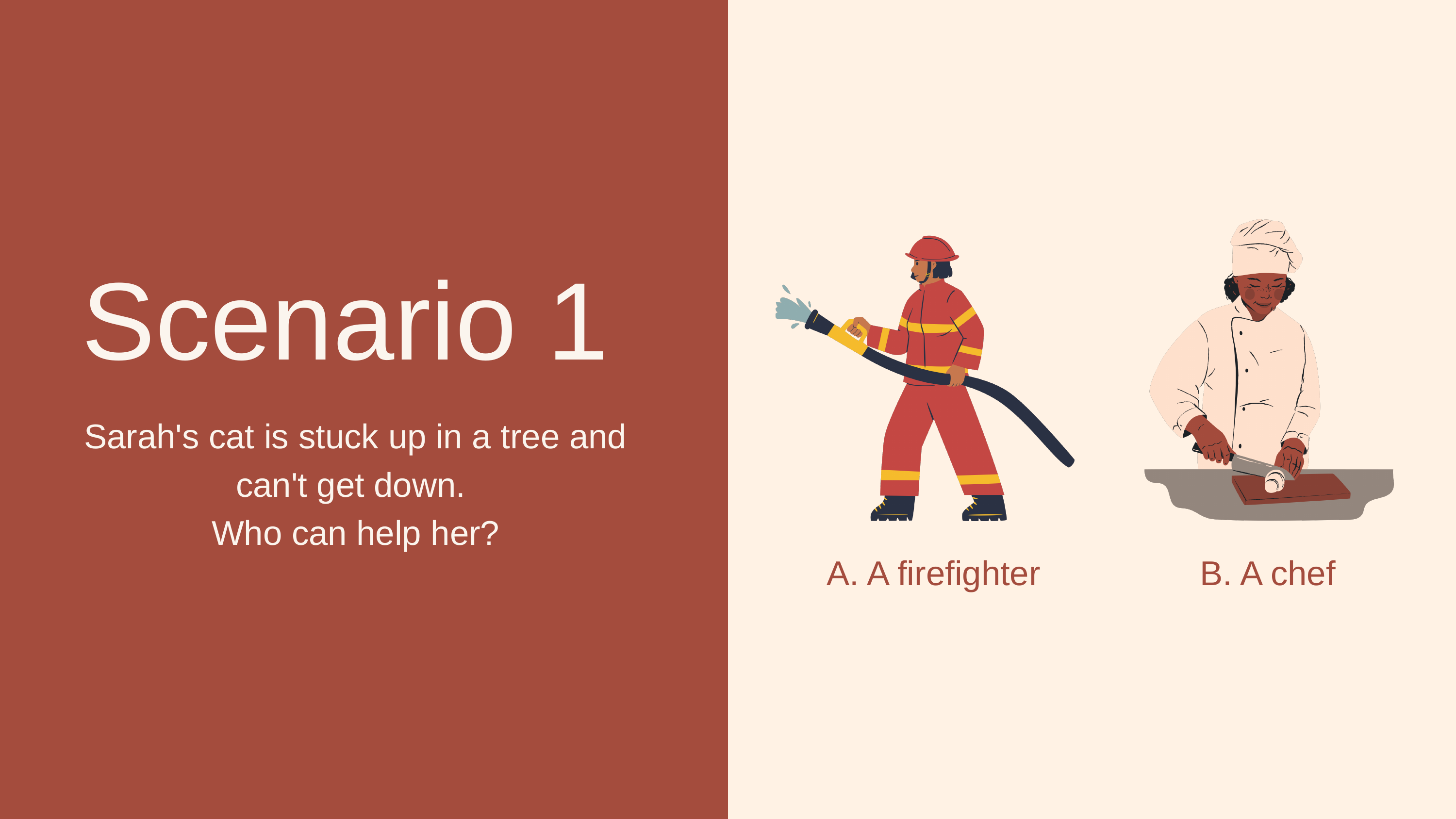

Scenario 1

Sarah's cat is stuck up in a tree and can't get down.
Who can help her?
A. A firefighter
B. A chef